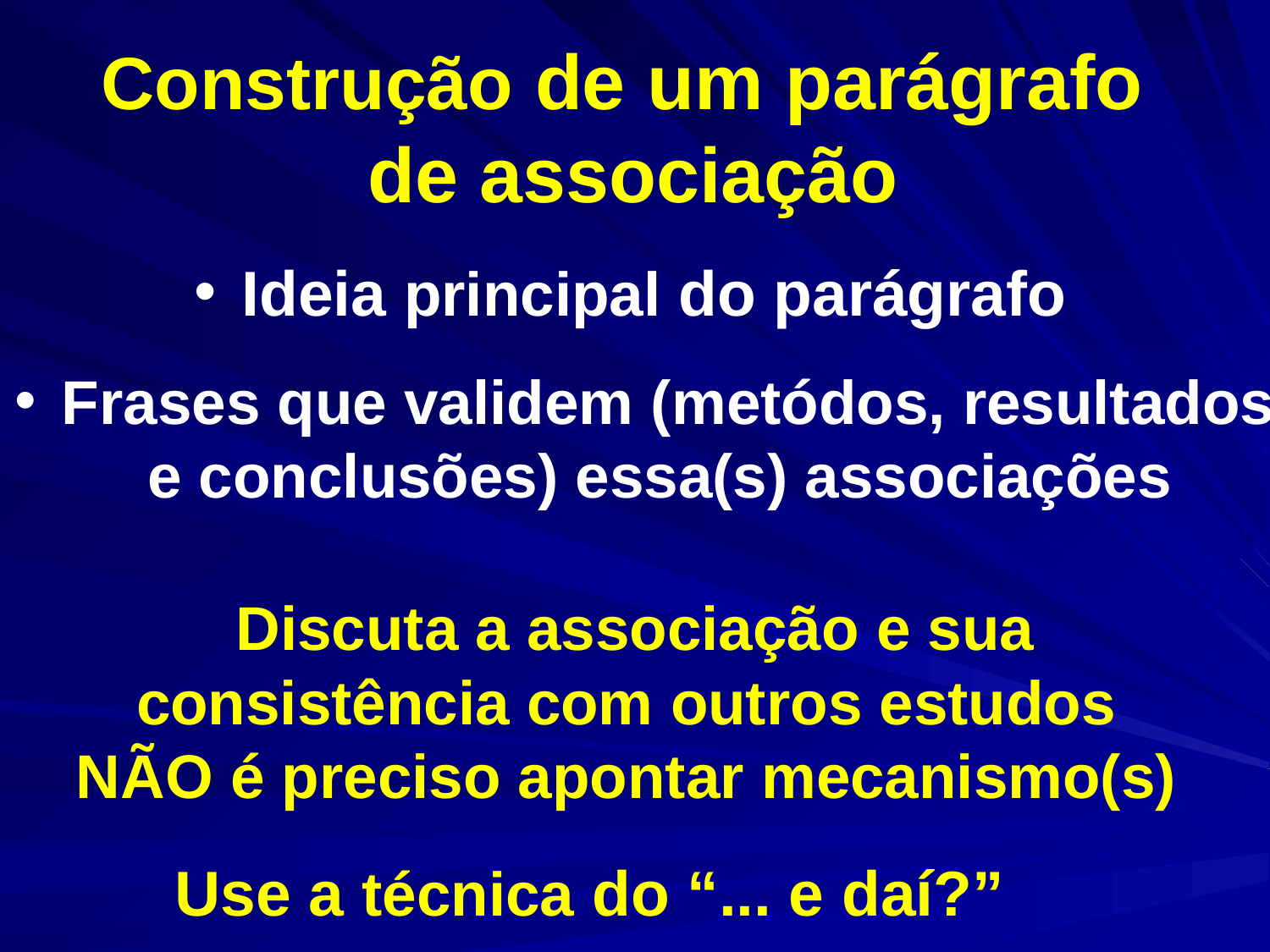

Construção de um parágrafo
de associação
 Ideia principal do parágrafo
 Frases que validem (metódos, resultados e conclusões) essa(s) associações
Discuta a associação e sua consistência com outros estudos
NÃO é preciso apontar mecanismo(s)
Use a técnica do “... e daí?”